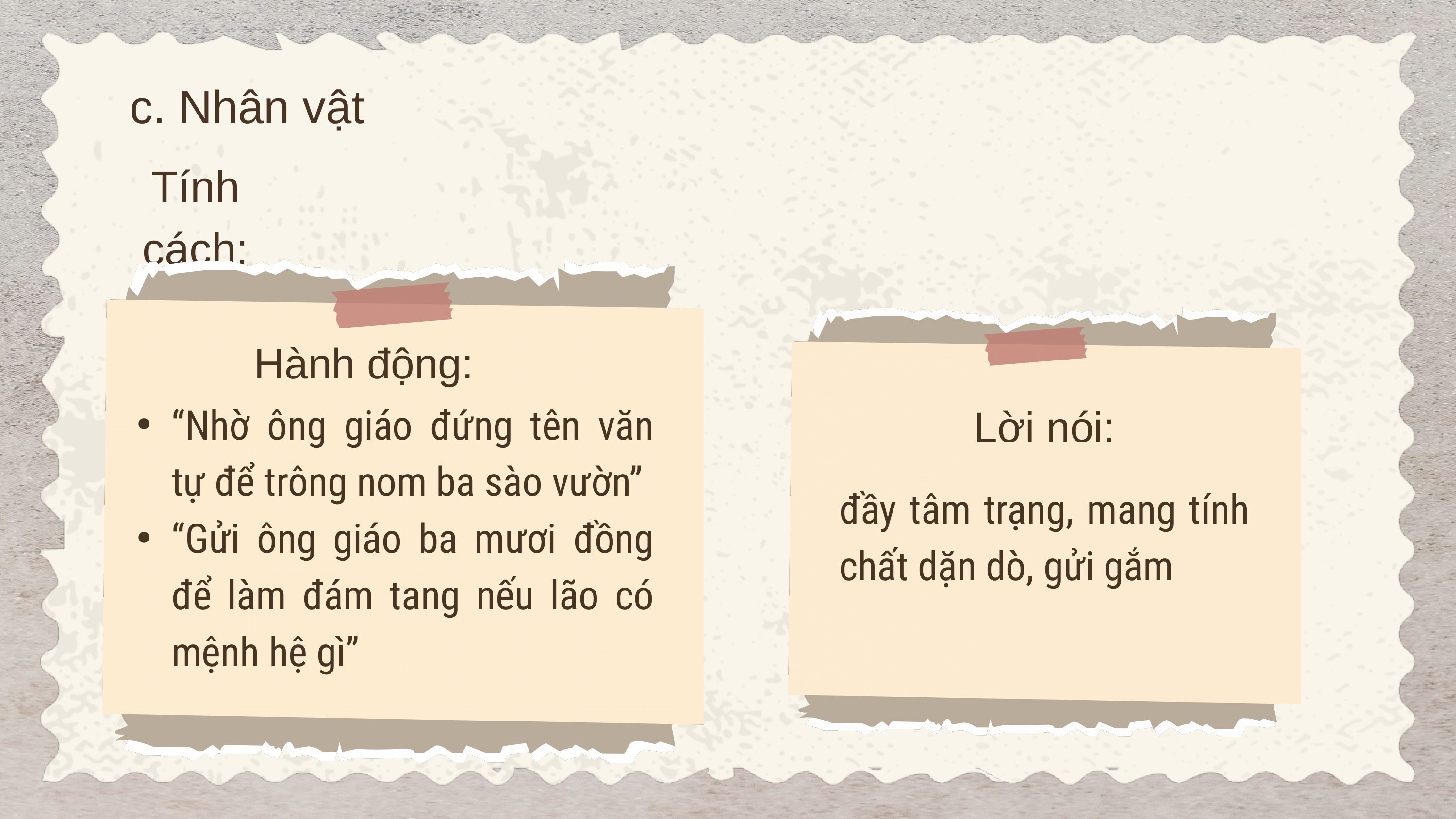

c. Nhân vật
Tính cách:

Hành động:
“Nhờ ông giáo đứng tên văn tự để trông nom ba sào vườn”
“Gửi ông giáo ba mươi đồng để làm đám tang nếu lão có mệnh hệ gì”
Lời nói:
đầy tâm trạng, mang tính chất dặn dò, gửi gắm